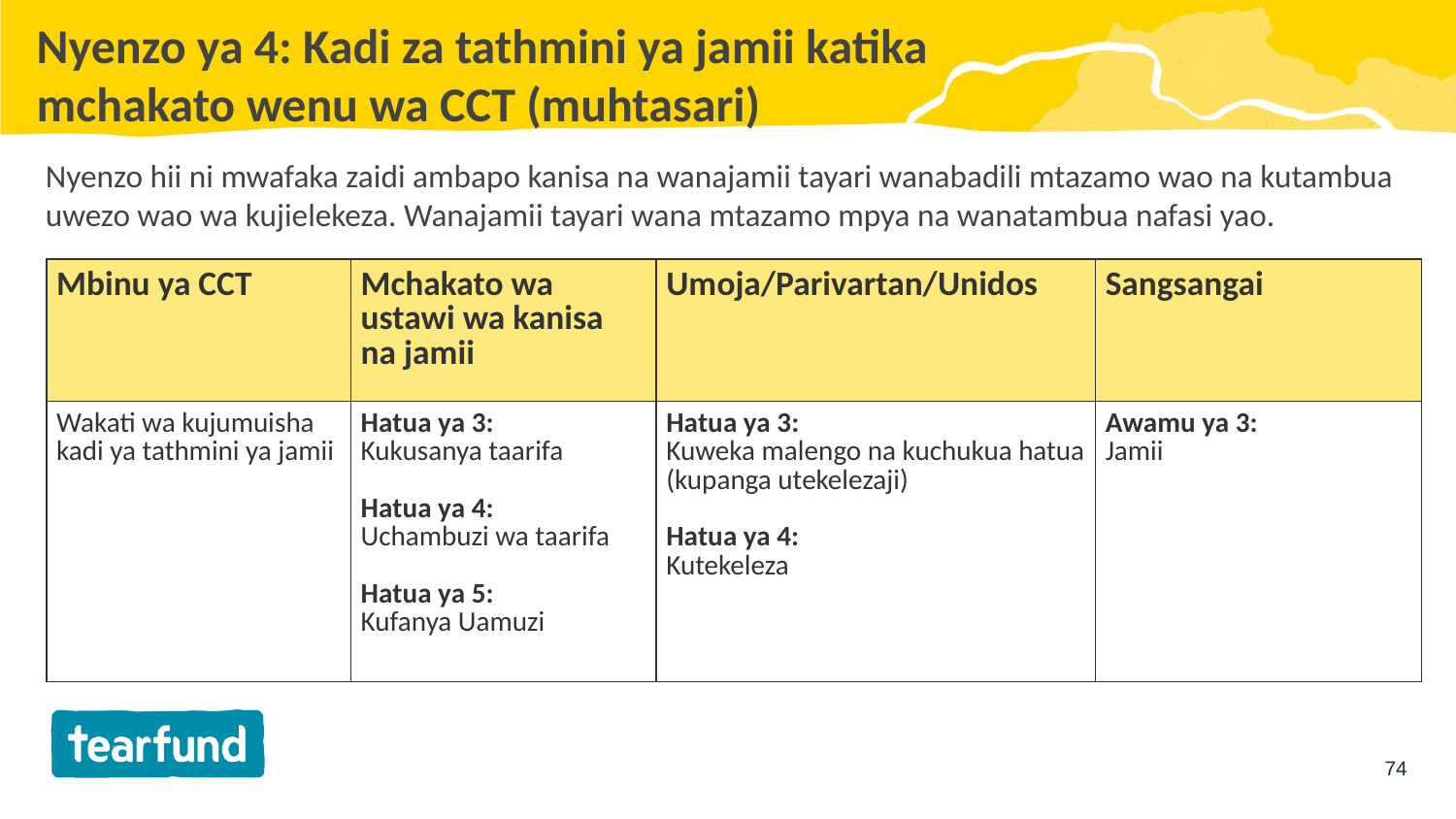

# Nyenzo ya 4: Kadi za tathmini ya jamii katika mchakato wenu wa CCT (muhtasari)

Nyenzo hii ni mwafaka zaidi ambapo kanisa na wanajamii tayari wanabadili mtazamo wao na kutambua uwezo wao wa kujielekeza. Wanajamii tayari wana mtazamo mpya na wanatambua nafasi yao.

| Mbinu ya CCT | Mchakato wa ustawi wa kanisa na jamii | Umoja/Parivartan/Unidos | Sangsangai |
| --- | --- | --- | --- |
| Wakati wa kujumuisha kadi ya tathmini ya jamii | Hatua ya 3: Kukusanya taarifa Hatua ya 4: Uchambuzi wa taarifa Hatua ya 5: Kufanya Uamuzi | Hatua ya 3: Kuweka malengo na kuchukua hatua (kupanga utekelezaji) Hatua ya 4: Kutekeleza | Awamu ya 3: Jamii |